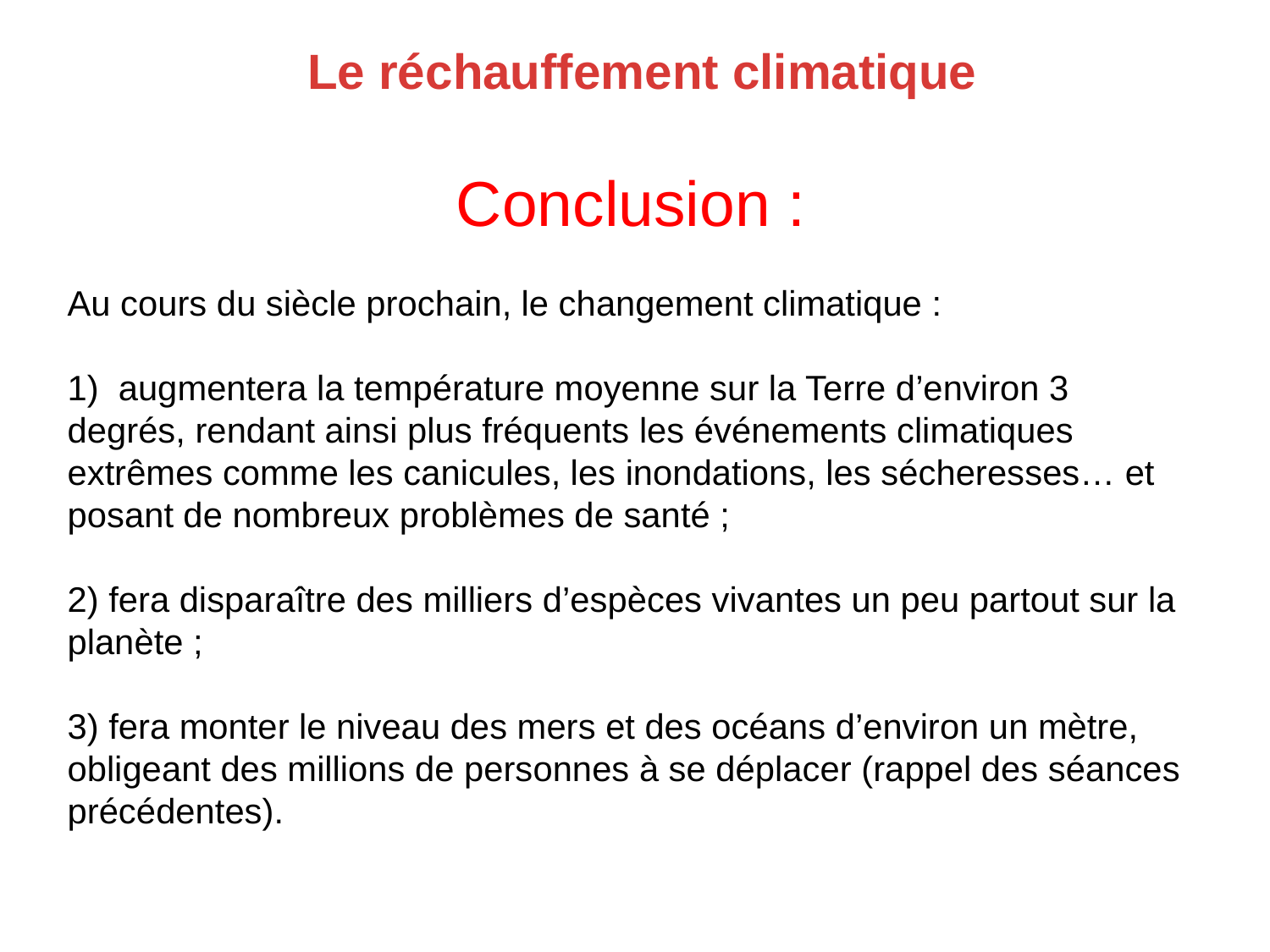

Le réchauffement climatique
Conclusion :

Au cours du siècle prochain, le changement climatique :
1)  augmentera la température moyenne sur la Terre d’environ 3 degrés, rendant ainsi plus fréquents les événements climatiques extrêmes comme les canicules, les inondations, les sécheresses… et posant de nombreux problèmes de santé ;
2) fera disparaître des milliers d’espèces vivantes un peu partout sur la planète ;
3) fera monter le niveau des mers et des océans d’environ un mètre, obligeant des millions de personnes à se déplacer (rappel des séances précédentes).